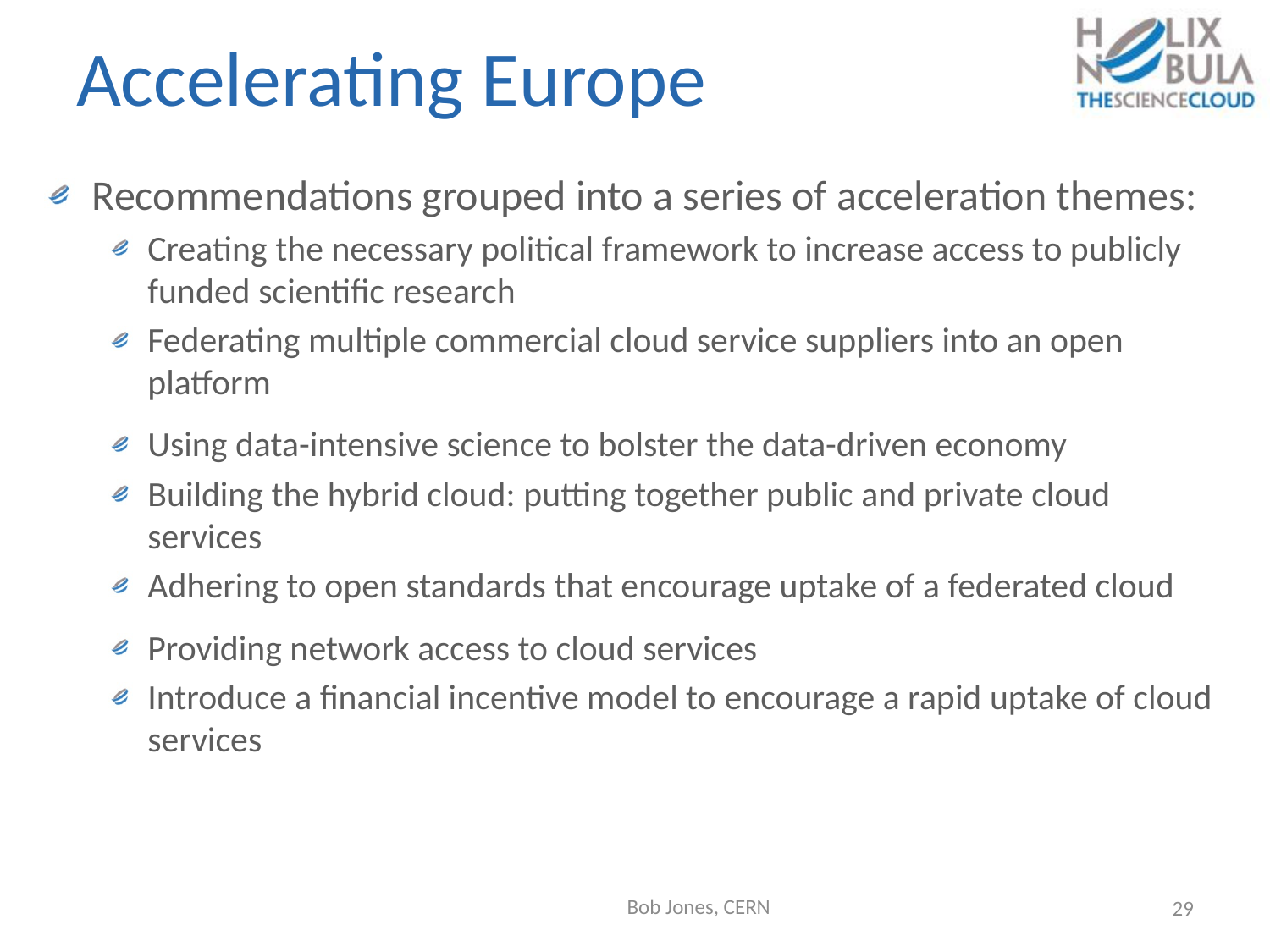

# Accelerating Europe
Recommendations grouped into a series of acceleration themes:
Creating the necessary political framework to increase access to publicly funded scientific research
Federating multiple commercial cloud service suppliers into an open platform
Using data-intensive science to bolster the data-driven economy
Building the hybrid cloud: putting together public and private cloud services
Adhering to open standards that encourage uptake of a federated cloud
Providing network access to cloud services
Introduce a financial incentive model to encourage a rapid uptake of cloud services
Bob Jones, CERN
29